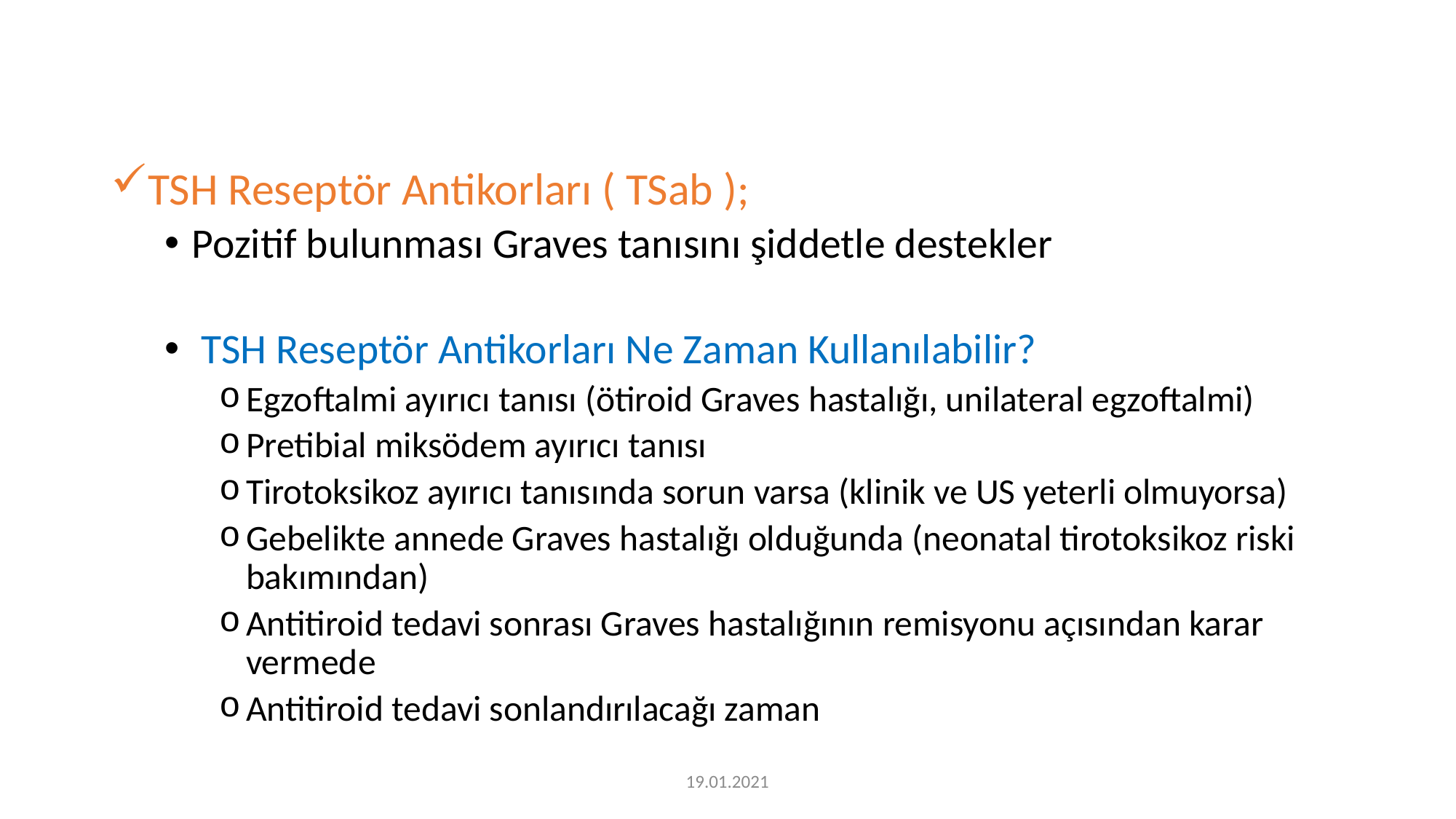

TSH Reseptör Antikorları ( TSab );
Pozitif bulunması Graves tanısını şiddetle destekler

 TSH Reseptör Antikorları Ne Zaman Kullanılabilir?
Egzoftalmi ayırıcı tanısı (ötiroid Graves hastalığı, unilateral egzoftalmi)
Pretibial miksödem ayırıcı tanısı
Tirotoksikoz ayırıcı tanısında sorun varsa (klinik ve US yeterli olmuyorsa)
Gebelikte annede Graves hastalığı olduğunda (neonatal tirotoksikoz riski bakımından)
Antitiroid tedavi sonrası Graves hastalığının remisyonu açısından karar vermede
Antitiroid tedavi sonlandırılacağı zaman

19.01.2021